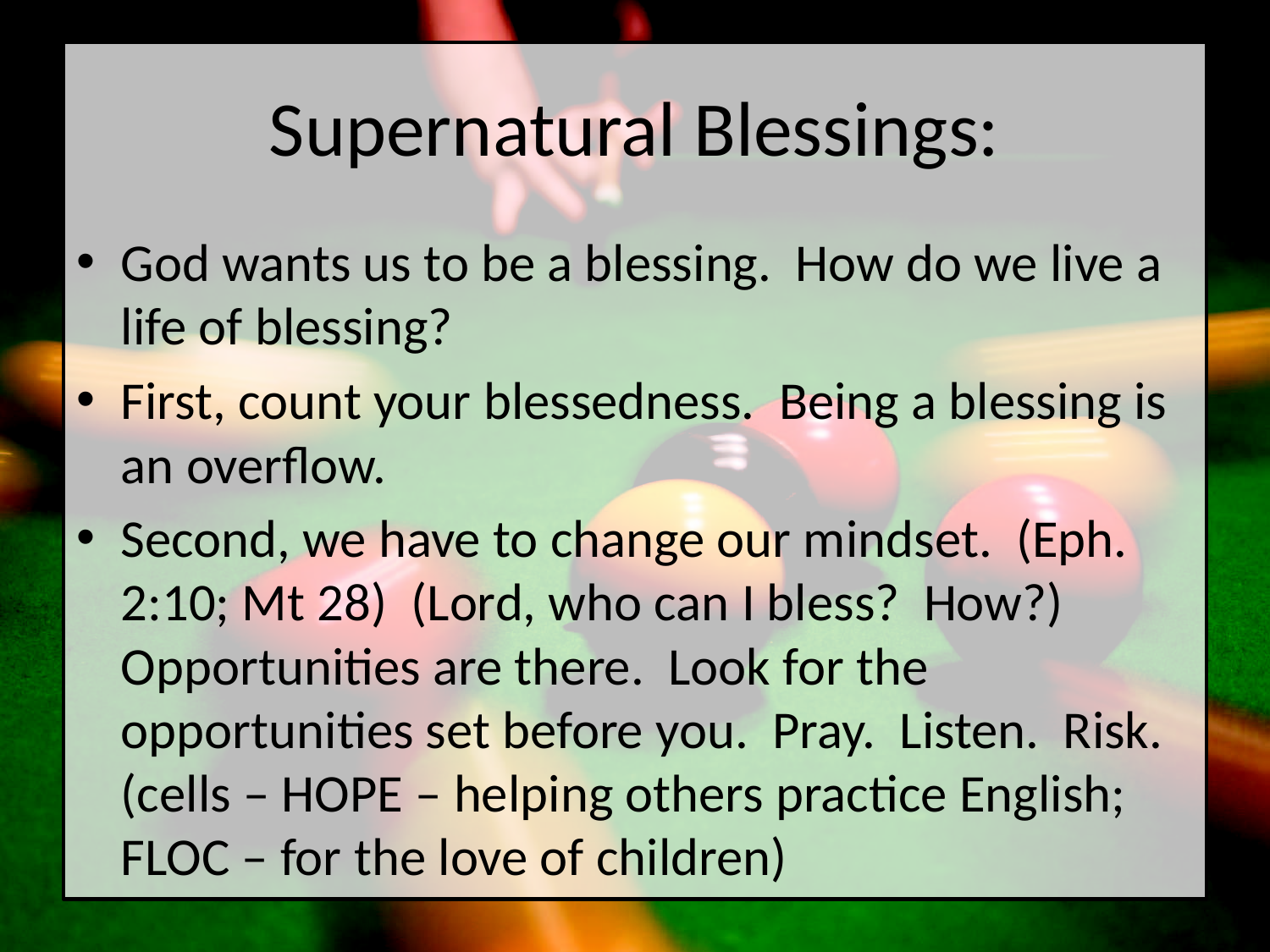

# Supernatural Blessings:
God wants us to be a blessing.  How do we live a life of blessing?
First, count your blessedness.  Being a blessing is an overflow.
Second, we have to change our mindset.  (Eph. 2:10; Mt 28)  (Lord, who can I bless?  How?) Opportunities are there.  Look for the opportunities set before you.  Pray.  Listen.  Risk.  (cells – HOPE – helping others practice English;  FLOC – for the love of children)